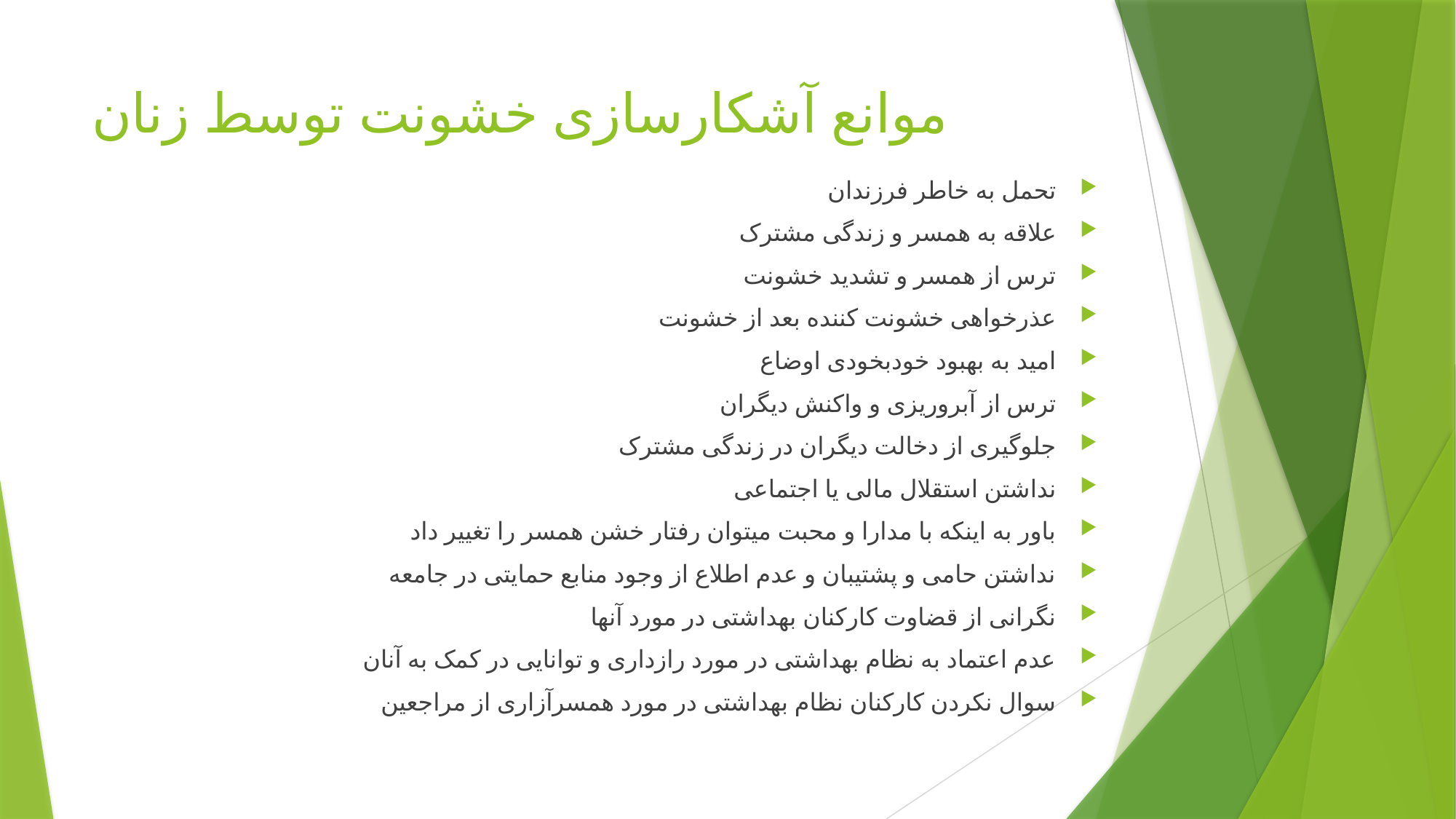

# موانع آشکارسازی خشونت توسط زنان
تحمل به خاطر فرزندان
علاقه به همسر و زندگی مشترک
ترس از همسر و تشدید خشونت
عذرخواهی خشونت کننده بعد از خشونت
امید به بهبود خودبخودی اوضاع
ترس از آبروریزی و واکنش دیگران
جلوگیری از دخالت دیگران در زندگی مشترک
نداشتن استقلال مالی یا اجتماعی
باور به اینکه با مدارا و محبت میتوان رفتار خشن همسر را تغییر داد
نداشتن حامی و پشتیبان و عدم اطلاع از وجود منابع حمایتی در جامعه
نگرانی از قضاوت کارکنان بهداشتی در مورد آنها
عدم اعتماد به نظام بهداشتی در مورد رازداری و توانایی در کمک به آنان
سوال نکردن کارکنان نظام بهداشتی در مورد همسرآزاری از مراجعین